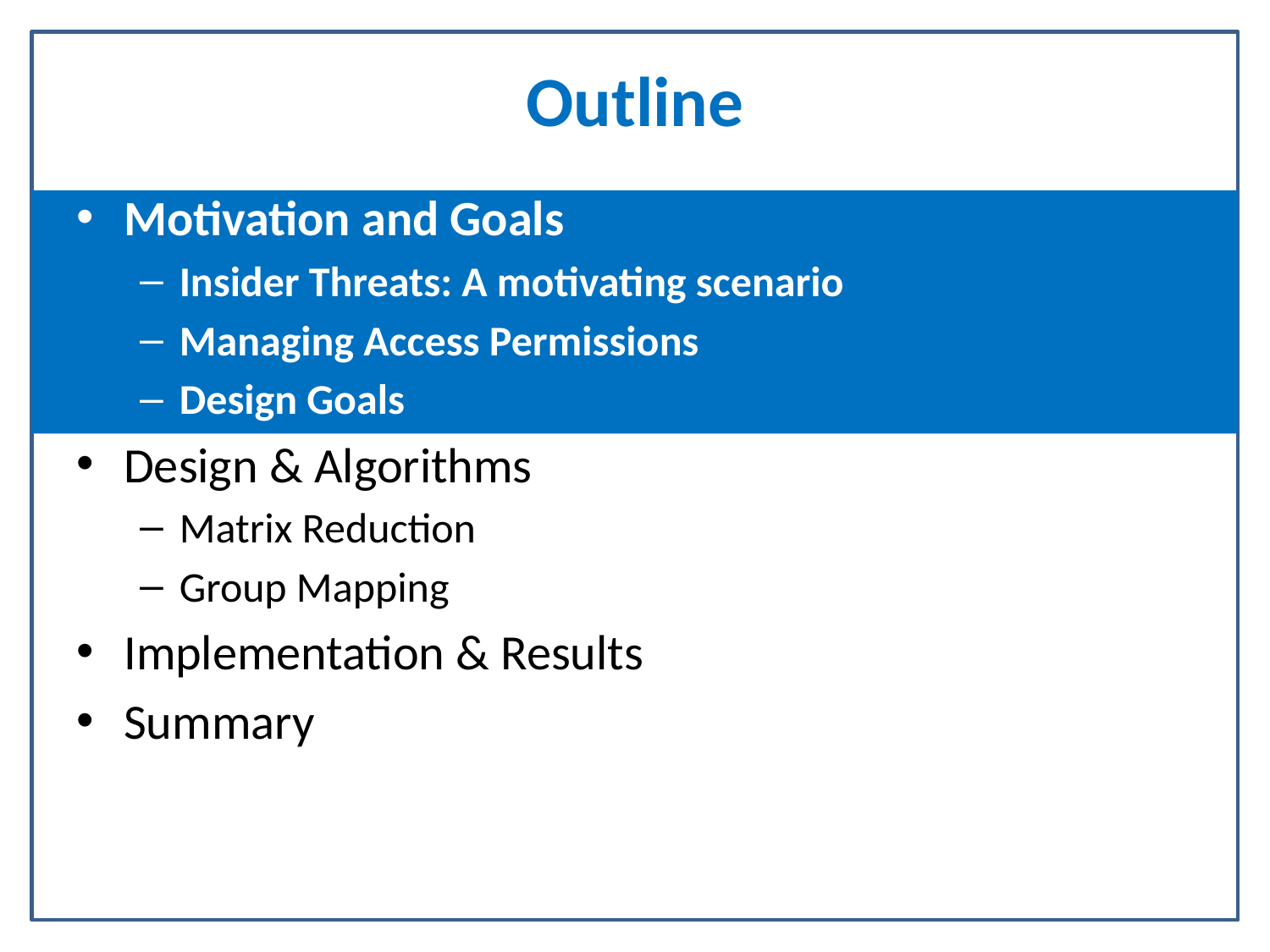

# Outline
Motivation and Goals
Insider Threats: A motivating scenario
Managing Access Permissions
Design Goals
Design & Algorithms
Matrix Reduction
Group Mapping
Implementation & Results
Summary